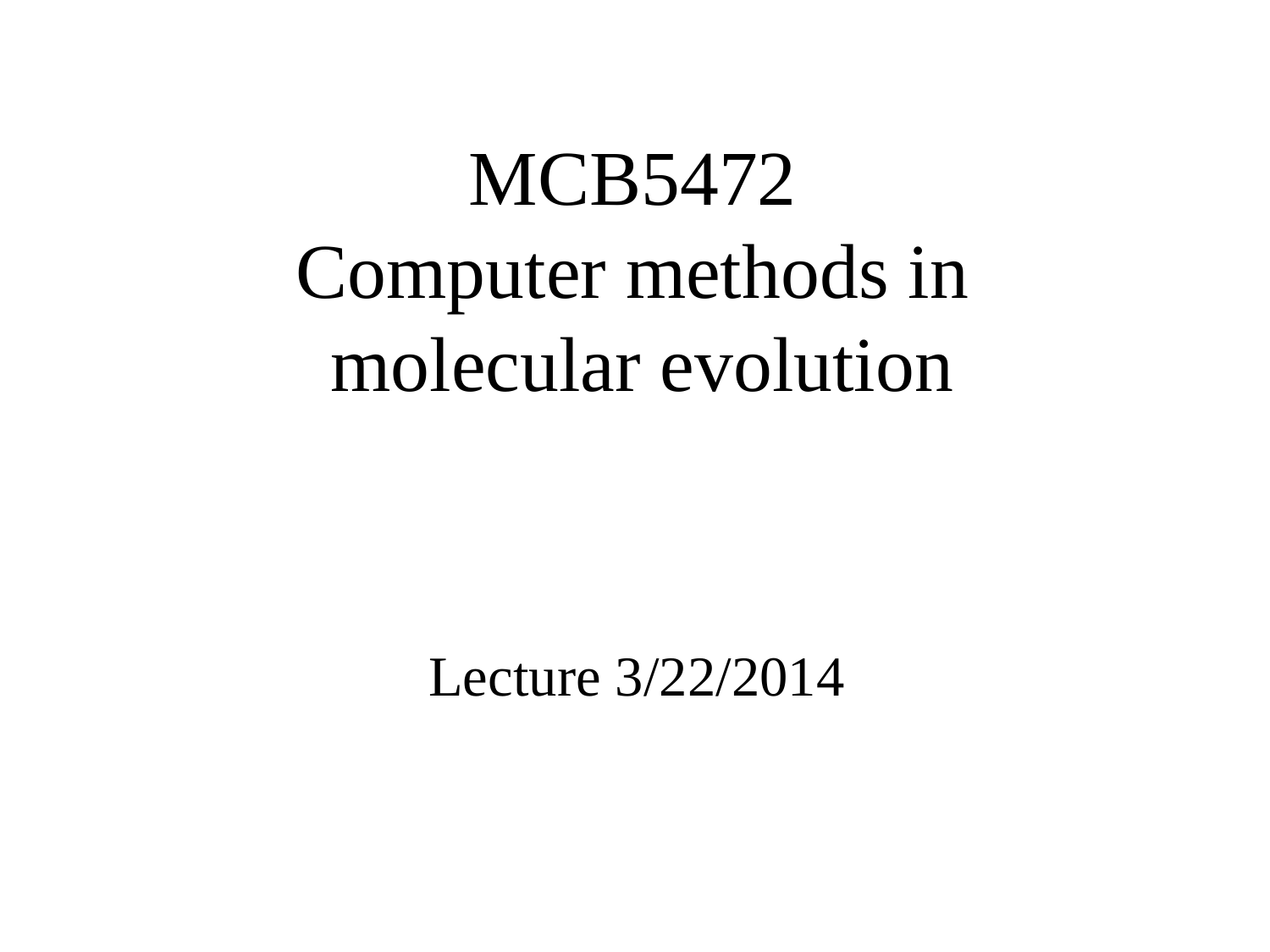

# MCB5472 Computer methods in molecular evolution
Lecture 3/22/2014